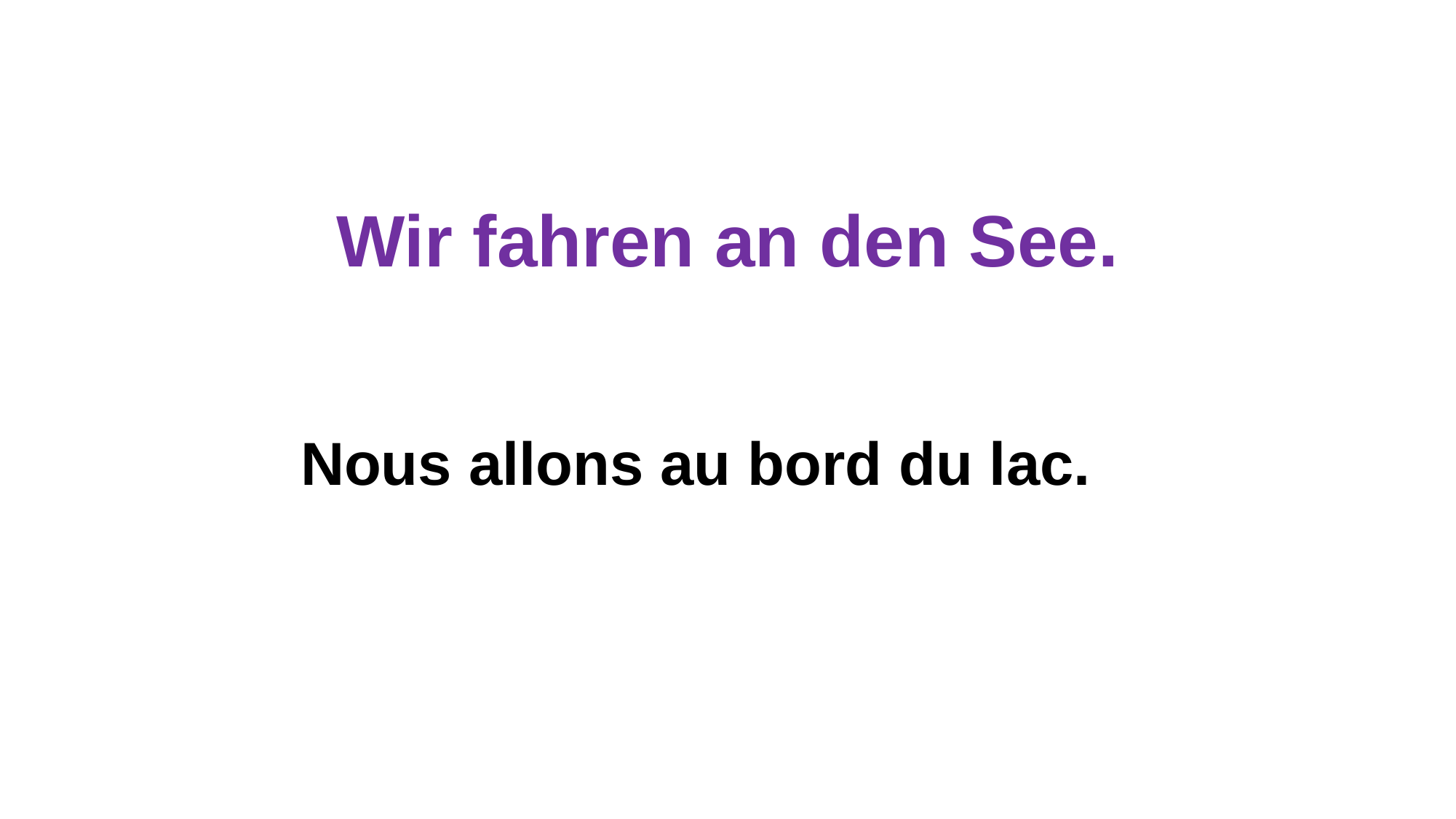

# Wir fahren an den See.
Nous allons au bord du lac.